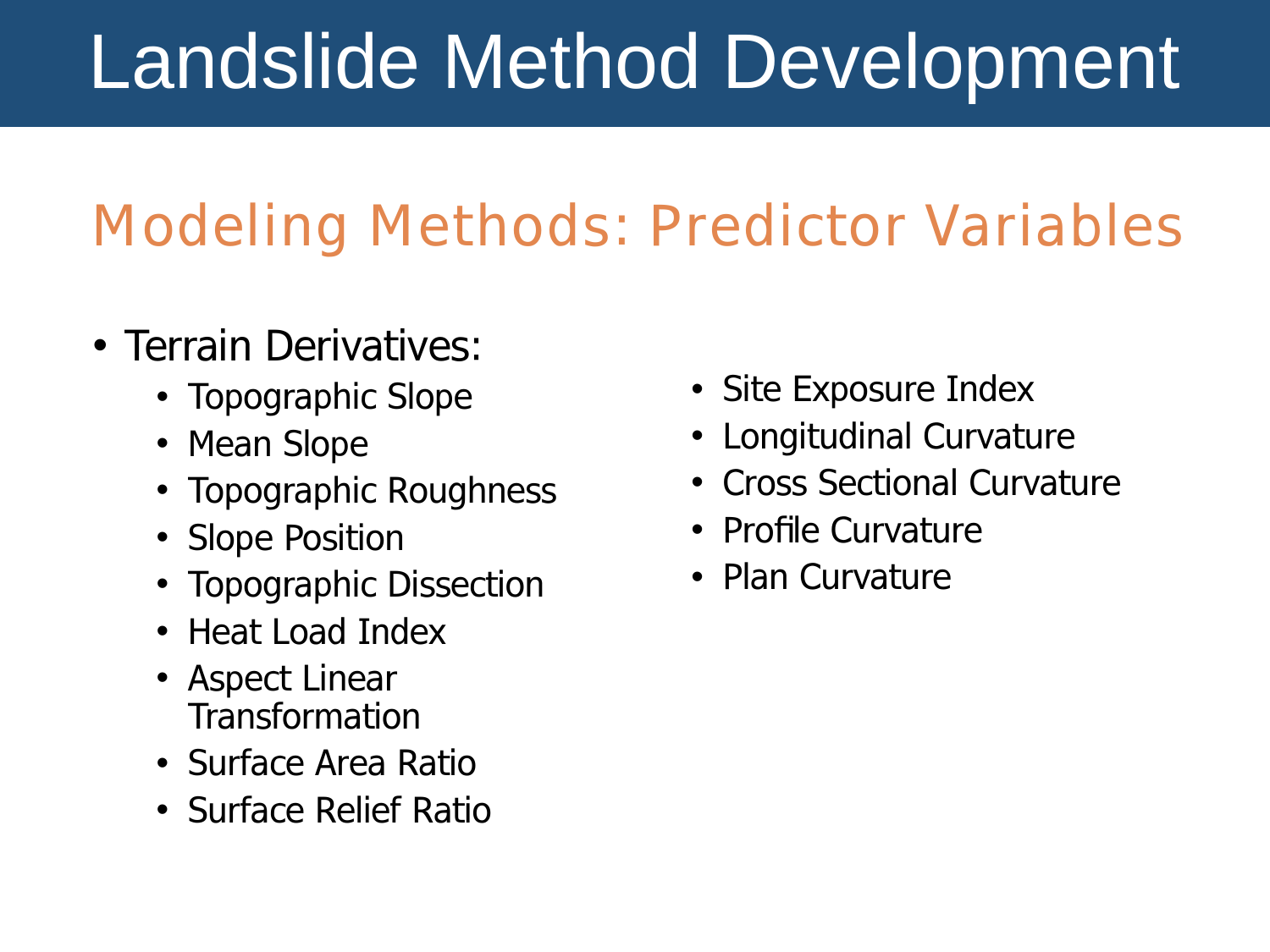

Landslide Method Development
# Modeling Methods: Predictor Variables
Terrain Derivatives:
Topographic Slope
Mean Slope
Topographic Roughness
Slope Position
Topographic Dissection
Heat Load Index
Aspect Linear Transformation
Surface Area Ratio
Surface Relief Ratio

Site Exposure Index
Longitudinal Curvature
Cross Sectional Curvature
Profile Curvature
Plan Curvature